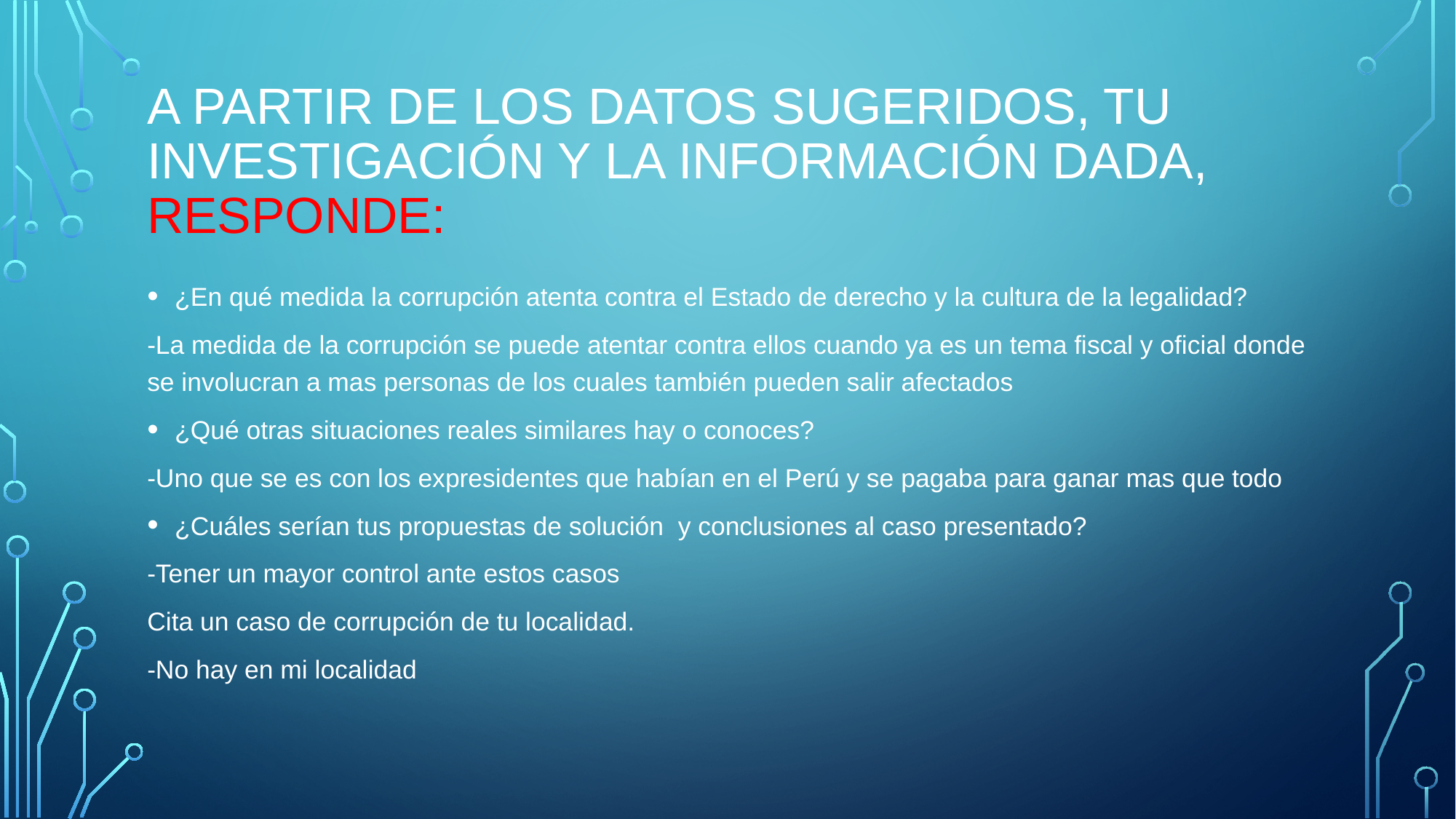

# A partir de los datos sugeridos, tu investigación y la información dada, responde:
¿En qué medida la corrupción atenta contra el Estado de derecho y la cultura de la legalidad?
-La medida de la corrupción se puede atentar contra ellos cuando ya es un tema fiscal y oficial donde se involucran a mas personas de los cuales también pueden salir afectados
¿Qué otras situaciones reales similares hay o conoces?
-Uno que se es con los expresidentes que habían en el Perú y se pagaba para ganar mas que todo
¿Cuáles serían tus propuestas de solución  y conclusiones al caso presentado?
-Tener un mayor control ante estos casos
Cita un caso de corrupción de tu localidad.
-No hay en mi localidad